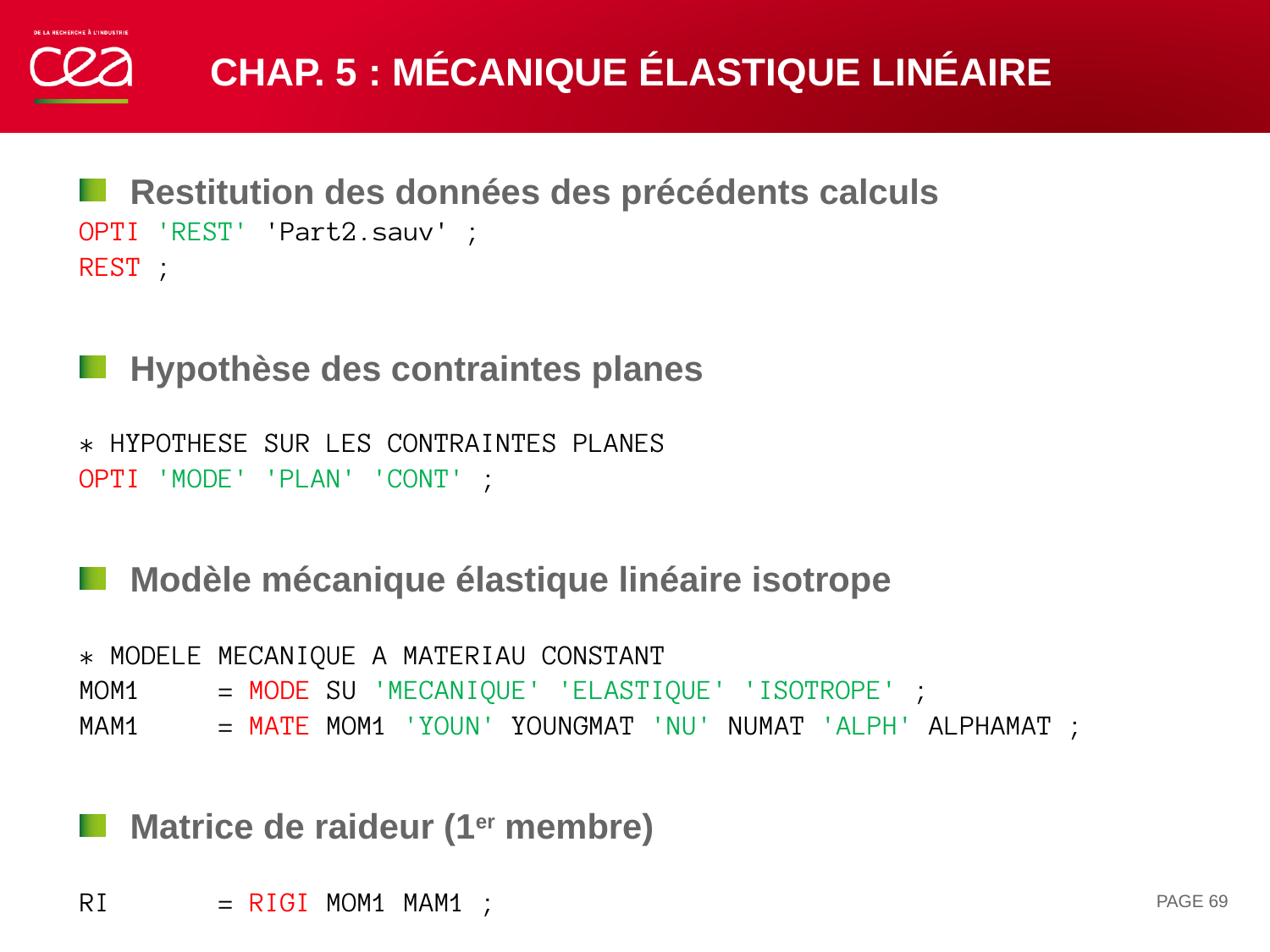

# Chap. 5 : mécanique élastique linéaire
Restitution des données des précédents calculs
OPTI 'REST' 'Part2.sauv' ;
REST ;

Hypothèse des contraintes planes

* HYPOTHESE SUR LES CONTRAINTES PLANES
OPTI 'MODE' 'PLAN' 'CONT' ;

Modèle mécanique élastique linéaire isotrope

* MODELE MECANIQUE A MATERIAU CONSTANT
MOM1     = MODE SU 'MECANIQUE' 'ELASTIQUE' 'ISOTROPE' ;
MAM1     = MATE MOM1 'YOUN' YOUNGMAT 'NU' NUMAT 'ALPH' ALPHAMAT ;

Matrice de raideur (1er membre)

RI       = RIGI MOM1 MAM1 ;

PAGE 69